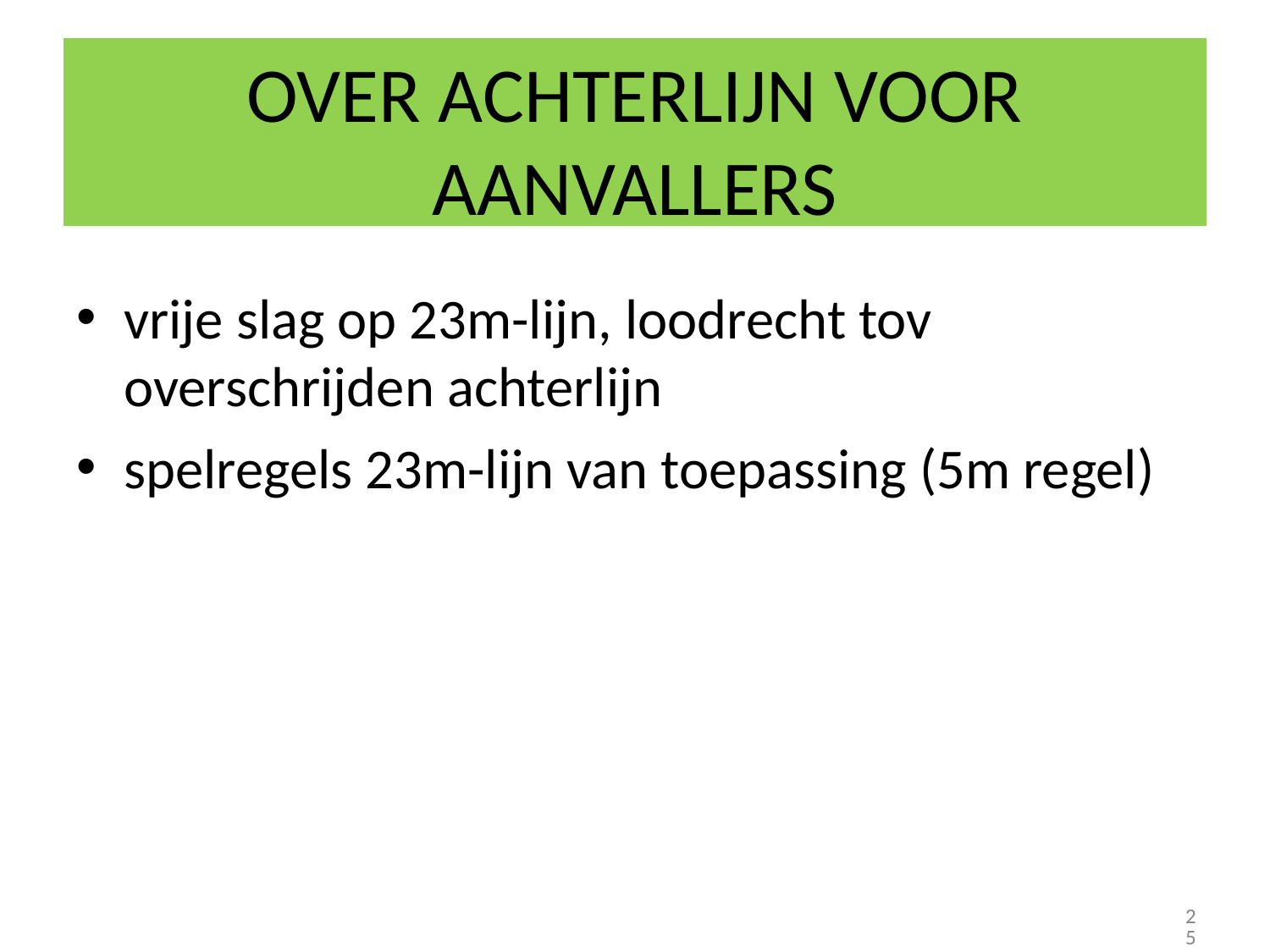

# OVER ACHTERLIJN VOOR AANVALLERS
vrije slag op 23m-lijn, loodrecht tov overschrijden achterlijn
spelregels 23m-lijn van toepassing (5m regel)
25